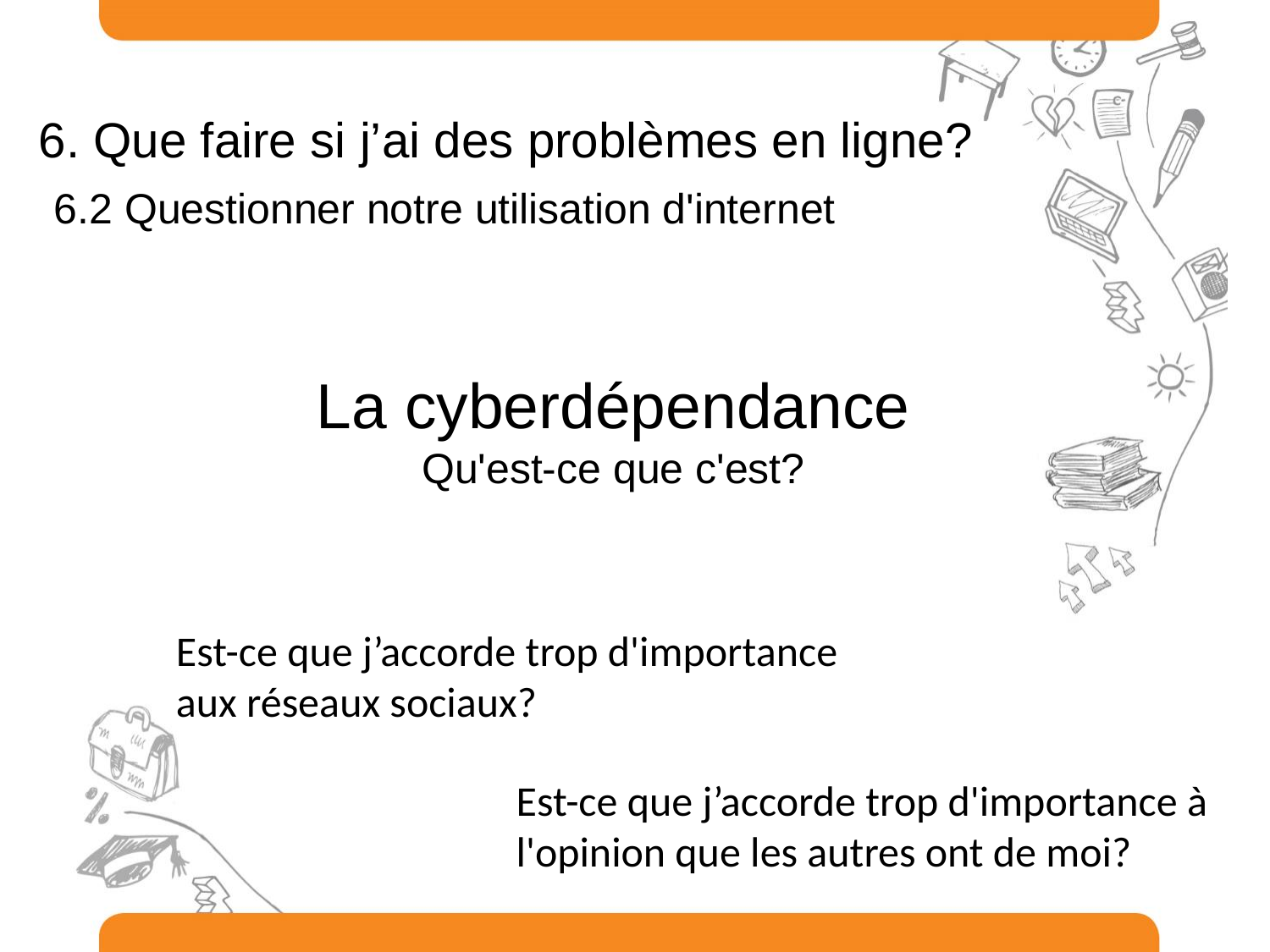

6. Que faire si j’ai des problèmes en ligne?
6.2 Questionner notre utilisation d'internet
La cyberdépendance
Qu'est-ce que c'est?
Est-ce que j’accorde trop d'importance aux réseaux sociaux?
Est-ce que j’accorde trop d'importance à l'opinion que les autres ont de moi?